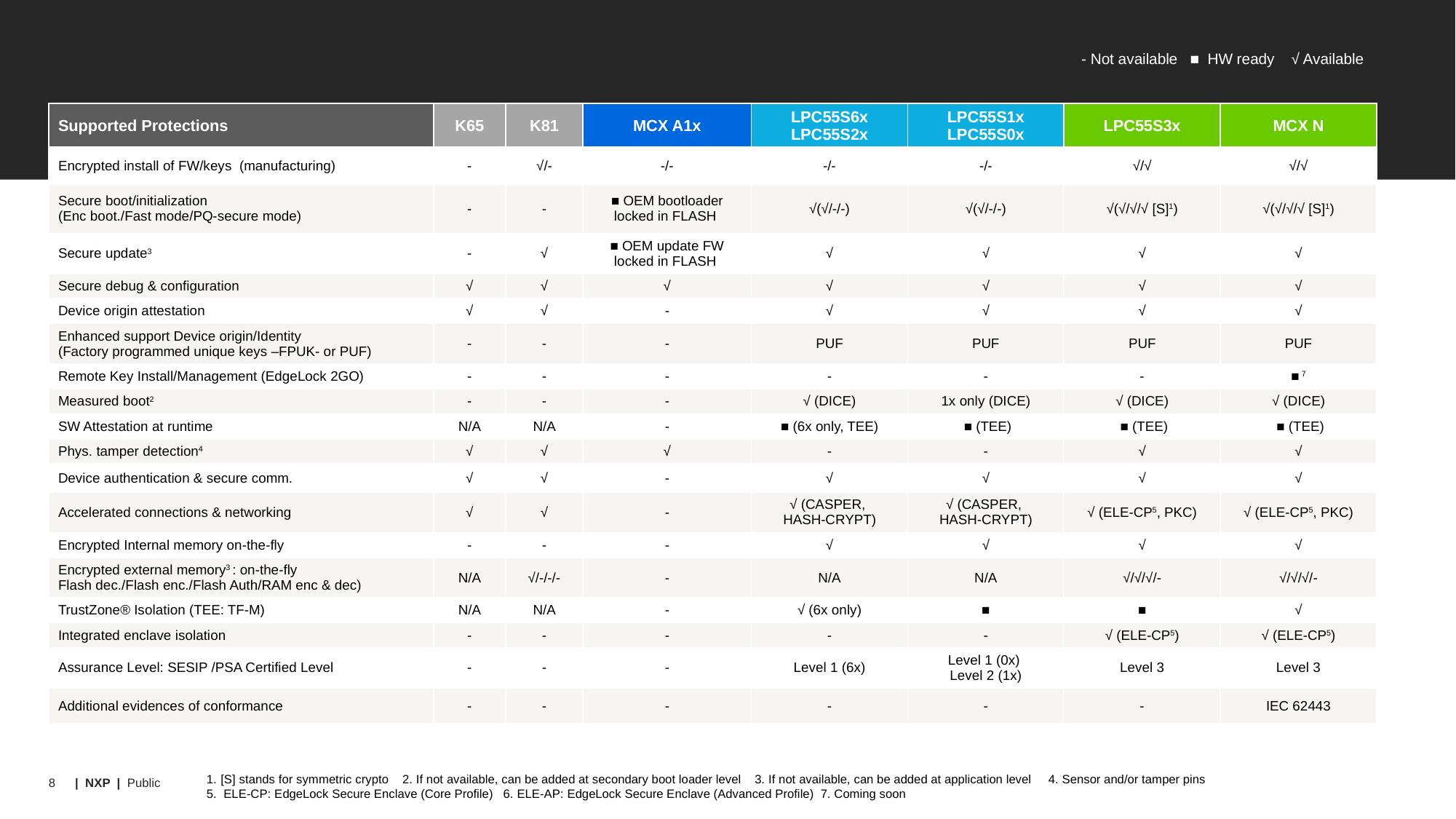

- Not available   ■  HW ready    √ Available
| Supported Protections | K65 | K81 | MCX A1x | LPC55S6x LPC55S2x | LPC55S1x LPC55S0x | LPC55S3x | MCX N |
| --- | --- | --- | --- | --- | --- | --- | --- |
| Encrypted install of FW/keys (manufacturing) | - | √/- | -/- | -/- | -/- | √/√ | √/√ |
| Secure boot/initialization (Enc boot./Fast mode/PQ-secure mode) | - | - | ■ OEM bootloader locked in FLASH | √(√/-/-) | √(√/-/-) | √(√/√/√ [S]1) | √(√/√/√ [S]1) |
| Secure update3 | - | √ | ■ OEM update FW locked in FLASH | √ | √ | √ | √ |
| Secure debug & configuration | √ | √ | √ | √ | √ | √ | √ |
| Device origin attestation | √ | √ | - | √ | √ | √ | √ |
| Enhanced support Device origin/Identity (Factory programmed unique keys –FPUK- or PUF) | - | - | - | PUF | PUF | PUF | PUF |
| Remote Key Install/Management (EdgeLock 2GO) | - | - | - | - | - | - | ■ 7 |
| Measured boot2 | - | - | - | √ (DICE) | 1x only (DICE) | √ (DICE) | √ (DICE) |
| SW Attestation at runtime | N/A | N/A | - | ■ (6x only, TEE) | ■ (TEE) | ■ (TEE) | ■ (TEE) |
| Phys. tamper detection4 | √ | √ | √ | - | - | √ | √ |
| Device authentication & secure comm. | √ | √ | - | √ | √ | √ | √ |
| Accelerated connections & networking | √ | √ | - | √ (CASPER, HASH-CRYPT) | √ (CASPER, HASH-CRYPT) | √ (ELE-CP5, PKC) | √ (ELE-CP5, PKC) |
| Encrypted Internal memory on-the-fly | - | - | - | √ | √ | √ | √ |
| Encrypted external memory3 : on-the-fly Flash dec./Flash enc./Flash Auth/RAM enc & dec) | N/A | √/-/-/- | - | N/A | N/A | √/√/√/- | √/√/√/- |
| TrustZone® Isolation (TEE: TF-M) | N/A | N/A | - | √ (6x only) | ■ | ■ | √ |
| Integrated enclave isolation | - | - | - | - | - | √ (ELE-CP5) | √ (ELE-CP5) |
| Assurance Level: SESIP /PSA Certified Level | - | - | - | Level 1 (6x) | Level 1 (0x) Level 2 (1x) | Level 3 | Level 3 |
| Additional evidences of conformance | - | - | - | - | - | - | IEC 62443 |
[S] stands for symmetric crypto    2. If not available, can be added at secondary boot loader level    3. If not available, can be added at application level     4. Sensor and/or tamper pins
5.  ELE-CP: EdgeLock Secure Enclave (Core Profile)   6. ELE-AP: EdgeLock Secure Enclave (Advanced Profile)  7. Coming soon